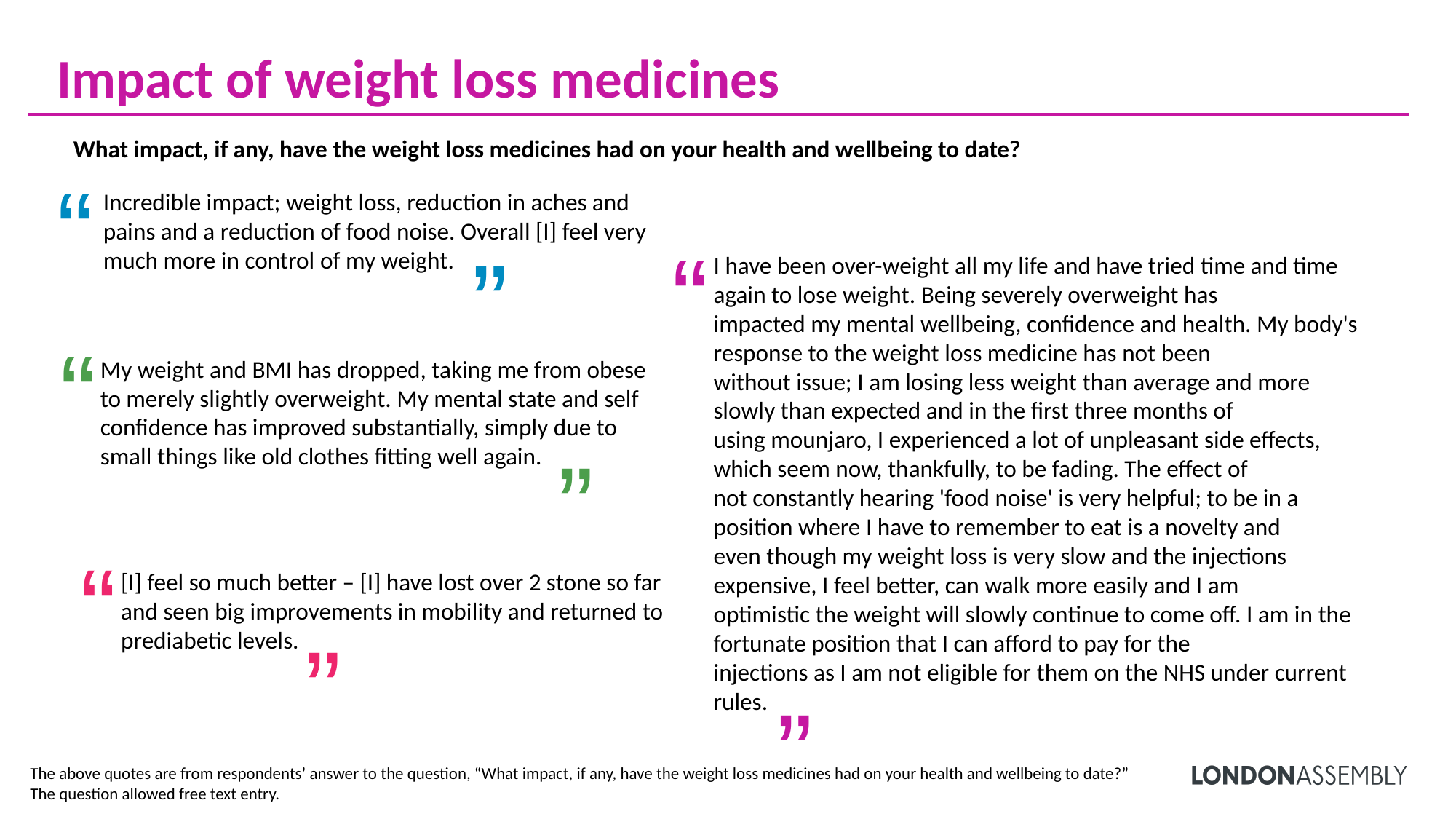

# Impact of weight loss medicines
What impact, if any, have the weight loss medicines had on your health and wellbeing to date?
“
Incredible impact; weight loss, reduction in aches and pains and a reduction of food noise. Overall [I] feel very much more in control of my weight.
”
“
I have been over-weight all my life and have tried time and time again to lose weight. Being severely overweight has
impacted my mental wellbeing, confidence and health. My body's response to the weight loss medicine has not been
without issue; I am losing less weight than average and more slowly than expected and in the first three months of
using mounjaro, I experienced a lot of unpleasant side effects, which seem now, thankfully, to be fading. The effect of
not constantly hearing 'food noise' is very helpful; to be in a position where I have to remember to eat is a novelty and
even though my weight loss is very slow and the injections expensive, I feel better, can walk more easily and I am
optimistic the weight will slowly continue to come off. I am in the fortunate position that I can afford to pay for the
injections as I am not eligible for them on the NHS under current rules.
”
“
My weight and BMI has dropped, taking me from obese to merely slightly overweight. My mental state and self
confidence has improved substantially, simply due to small things like old clothes fitting well again.
”
“
[I] feel so much better – [I] have lost over 2 stone so far and seen big improvements in mobility and returned to prediabetic levels.
”
The above quotes are from respondents’ answer to the question, “What impact, if any, have the weight loss medicines had on your health and wellbeing to date?” The question allowed free text entry.